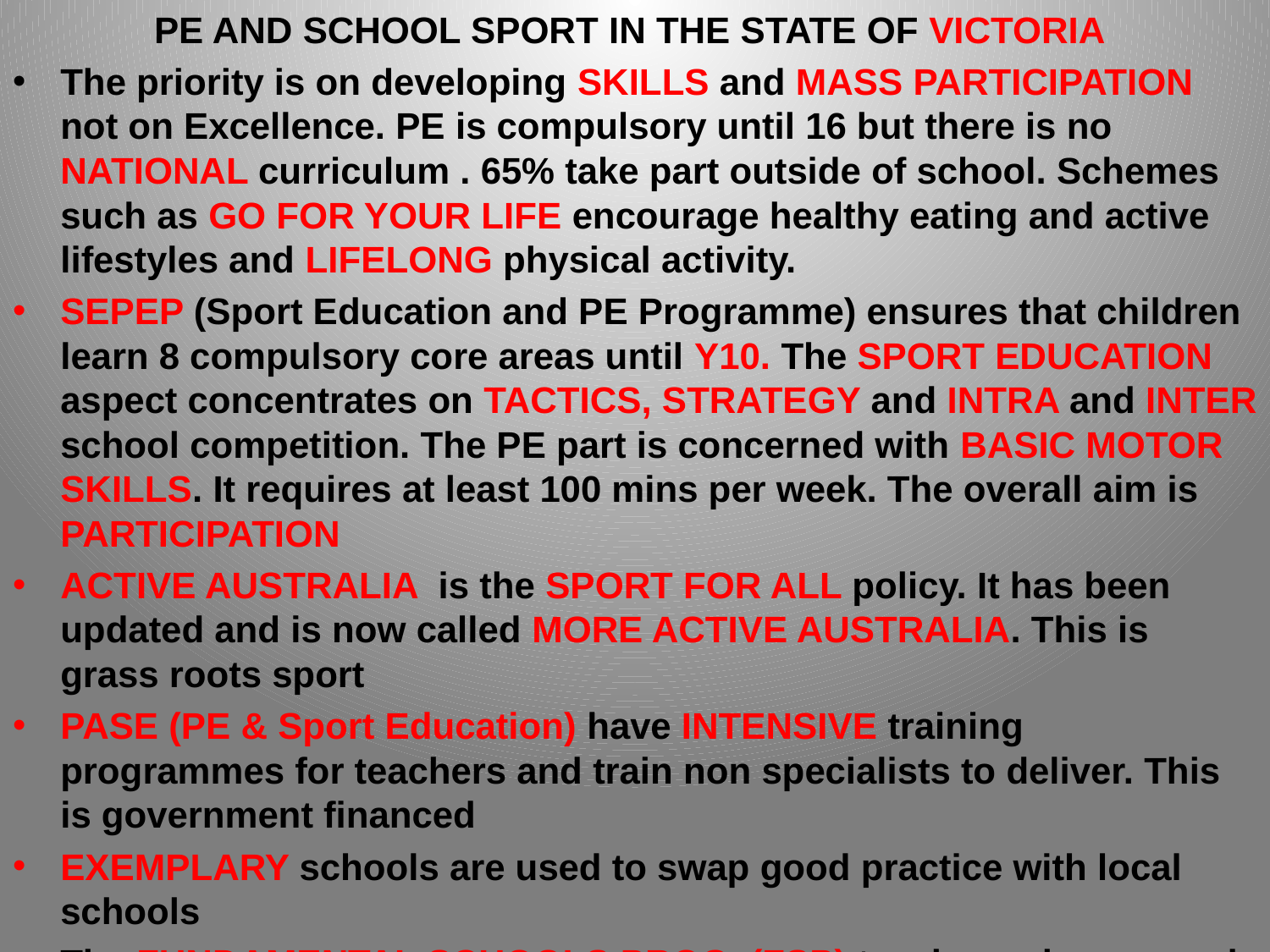

PE AND SCHOOL SPORT IN THE STATE OF VICTORIA
The priority is on developing SKILLS and MASS PARTICIPATION not on Excellence. PE is compulsory until 16 but there is no NATIONAL curriculum . 65% take part outside of school. Schemes such as GO FOR YOUR LIFE encourage healthy eating and active lifestyles and LIFELONG physical activity.
SEPEP (Sport Education and PE Programme) ensures that children learn 8 compulsory core areas until Y10. The SPORT EDUCATION aspect concentrates on TACTICS, STRATEGY and INTRA and INTER school competition. The PE part is concerned with BASIC MOTOR SKILLS. It requires at least 100 mins per week. The overall aim is PARTICIPATION
ACTIVE AUSTRALIA  is the SPORT FOR ALL policy. It has been updated and is now called MORE ACTIVE AUSTRALIA. This is grass roots sport
PASE (PE & Sport Education) have INTENSIVE training programmes for teachers and train non specialists to deliver. This is government financed
EXEMPLARY schools are used to swap good practice with local schools
The FUNDAMENTAL SCHOOLS PROG. (FSP) teaches primary aged children in 11 fundamental motor skills. Other initiatives include SPORTS LEADERS PROGS, STATE AWARDS, SPORTS SEARCH (Talent Id) SPORTS PERSON IN SCHOOLS (Elite Role Models). The TEACHER games and The PACIFIC SCHOOL games increases networks. OUTDOOR EDUCATION is huge